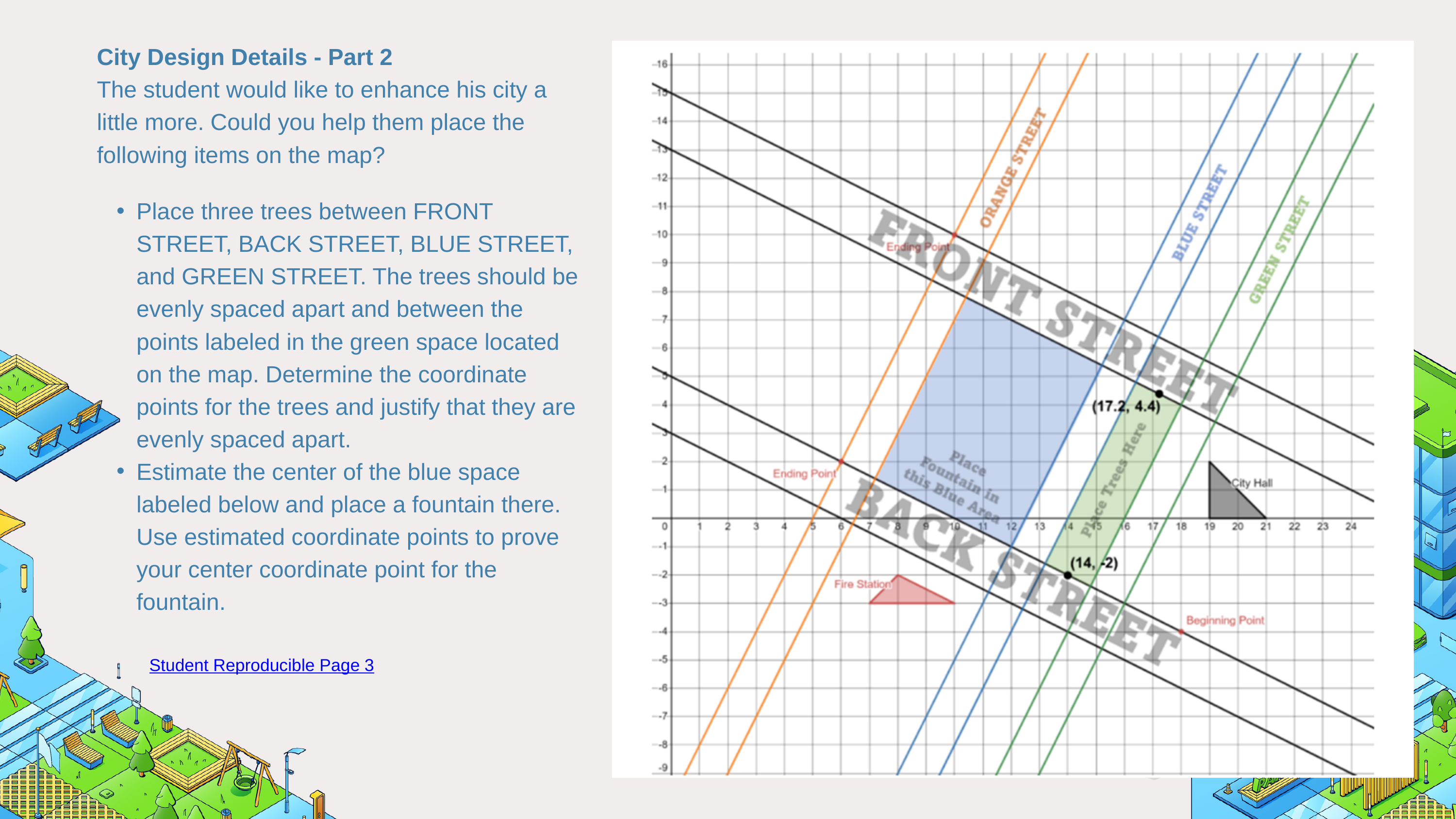

City Design Details - Part 2
The student would like to enhance his city a little more. Could you help them place the following items on the map?

Place three trees between FRONT STREET, BACK STREET, BLUE STREET, and GREEN STREET. The trees should be evenly spaced apart and between the points labeled in the green space located on the map. Determine the coordinate points for the trees and justify that they are evenly spaced apart.
Estimate the center of the blue space labeled below and place a fountain there. Use estimated coordinate points to prove your center coordinate point for the fountain.

Student Reproducible Page 3